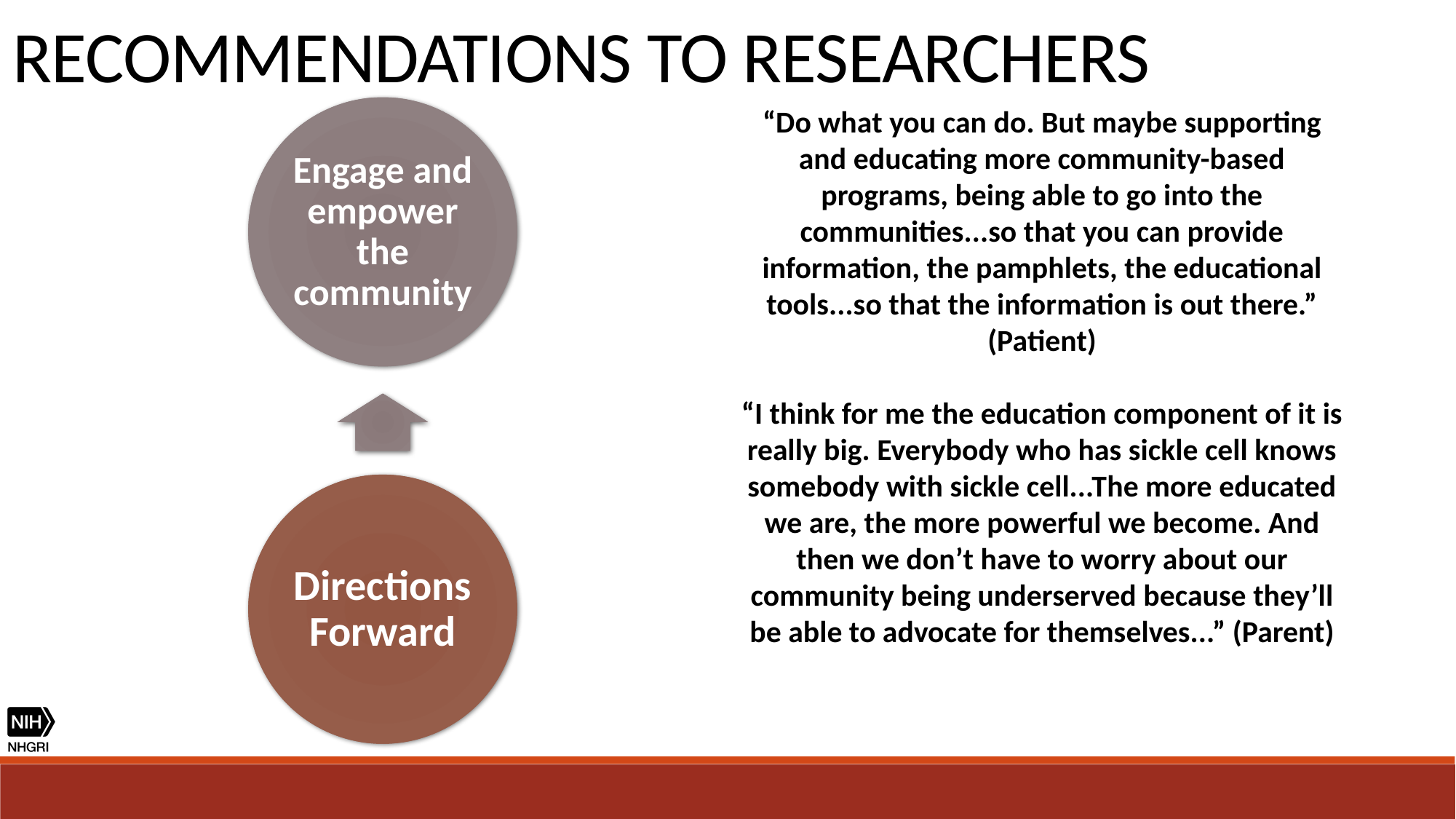

RECOMMENDATIONS TO RESEARCHERS
Directions Forward

Engage and empower the community
“Do what you can do. But maybe supporting and educating more community-based programs, being able to go into the communities...so that you can provide information, the pamphlets, the educational tools...so that the information is out there.” (Patient)

“I think for me the education component of it is really big. Everybody who has sickle cell knows somebody with sickle cell...The more educated we are, the more powerful we become. And then we don’t have to worry about our community being underserved because they’ll be able to advocate for themselves...” (Parent)